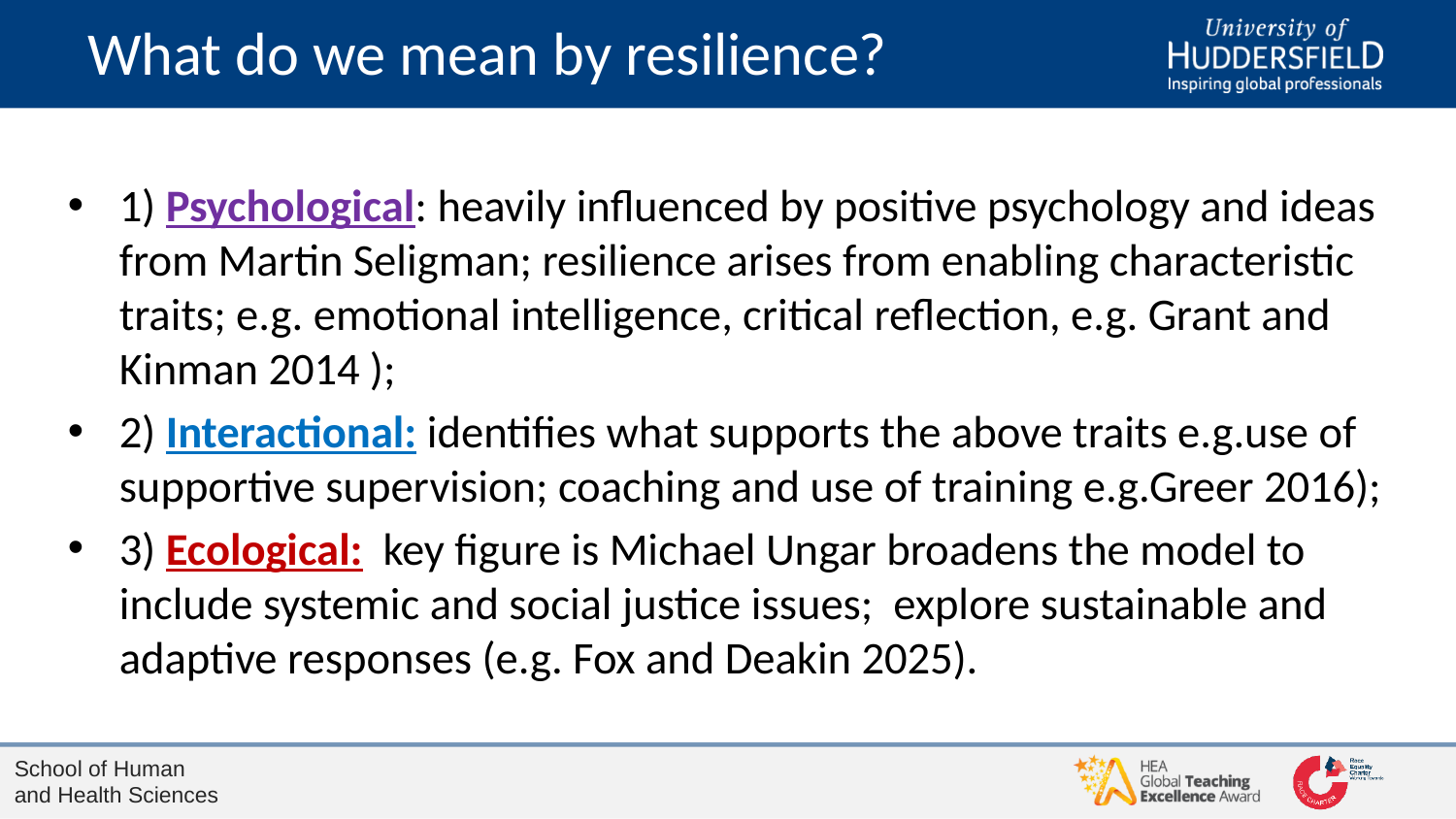

# What do we mean by resilience?
1) Psychological: heavily influenced by positive psychology and ideas from Martin Seligman; resilience arises from enabling characteristic traits; e.g. emotional intelligence, critical reflection, e.g. Grant and Kinman 2014 );
2) Interactional: identifies what supports the above traits e.g.use of supportive supervision; coaching and use of training e.g.Greer 2016);
3) Ecological:  key figure is Michael Ungar broadens the model to include systemic and social justice issues;  explore sustainable and adaptive responses (e.g. Fox and Deakin 2025).